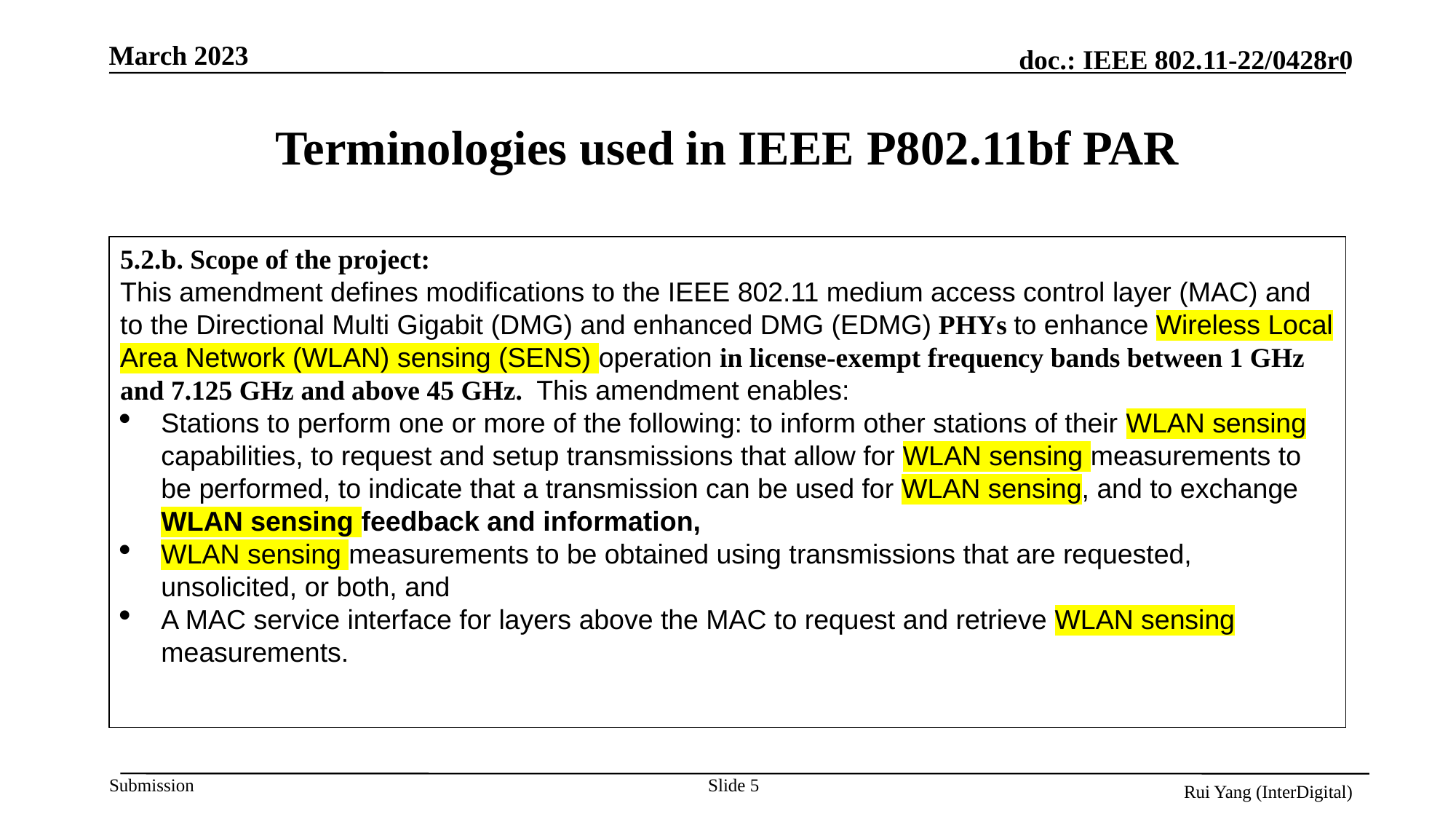

# Terminologies used in IEEE P802.11bf PAR
5.2.b. Scope of the project:
This amendment defines modifications to the IEEE 802.11 medium access control layer (MAC) and to the Directional Multi Gigabit (DMG) and enhanced DMG (EDMG) PHYs to enhance Wireless Local Area Network (WLAN) sensing (SENS) operation in license-exempt frequency bands between 1 GHz and 7.125 GHz and above 45 GHz.  This amendment enables:
Stations to perform one or more of the following: to inform other stations of their WLAN sensing capabilities, to request and setup transmissions that allow for WLAN sensing measurements to be performed, to indicate that a transmission can be used for WLAN sensing, and to exchange WLAN sensing feedback and information,
WLAN sensing measurements to be obtained using transmissions that are requested, unsolicited, or both, and
A MAC service interface for layers above the MAC to request and retrieve WLAN sensing measurements.

Slide 5